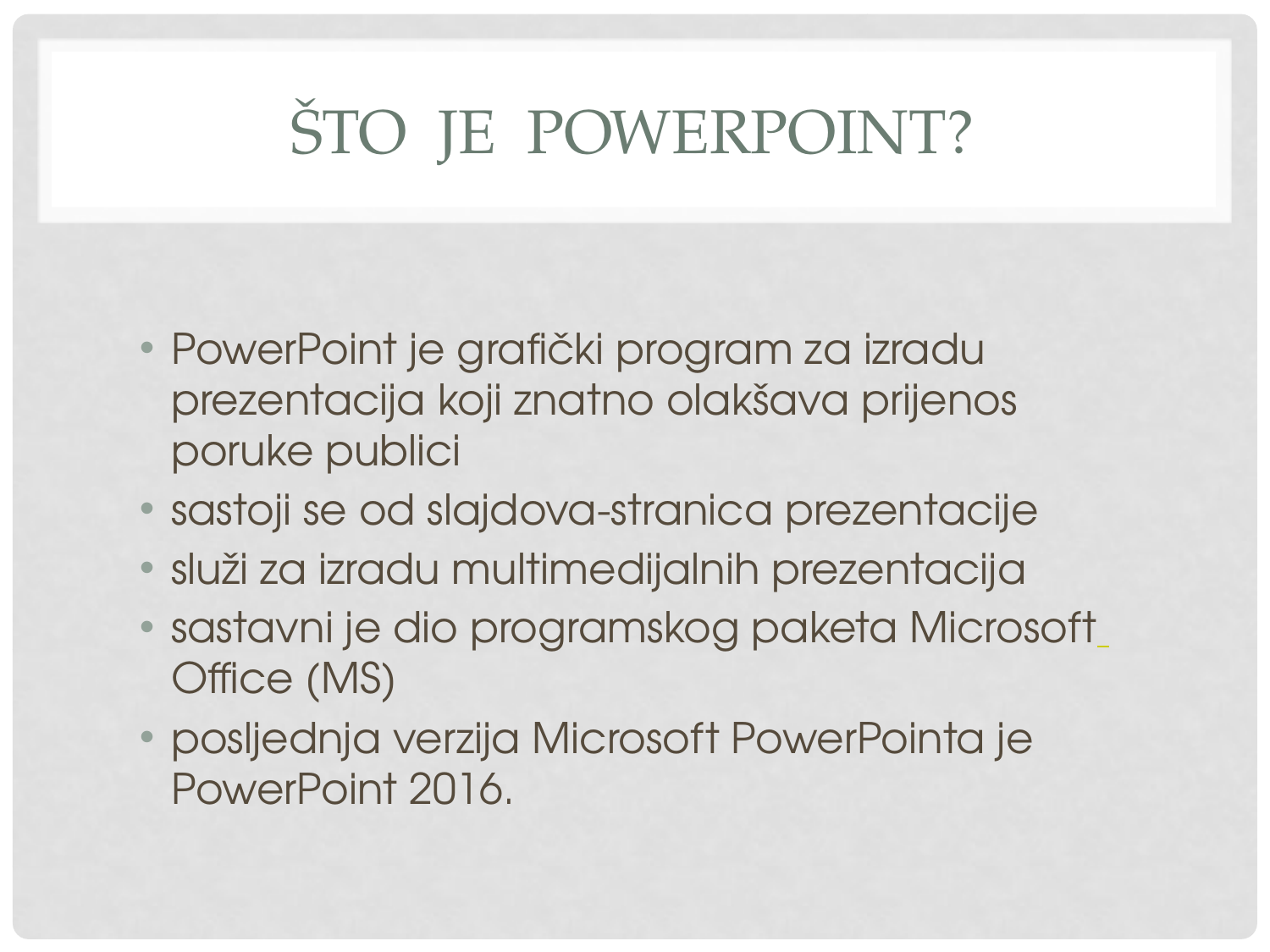

# Što  je  PowerPoint?

PowerPoint je grafički program za izradu prezentacija koji znatno olakšava prijenos poruke publici
sastoji se od slajdova-stranica prezentacije
služi za izradu multimedijalnih prezentacija
sastavni je dio programskog paketa Microsoft Office (MS)
posljednja verzija Microsoft PowerPointa je PowerPoint 2016.